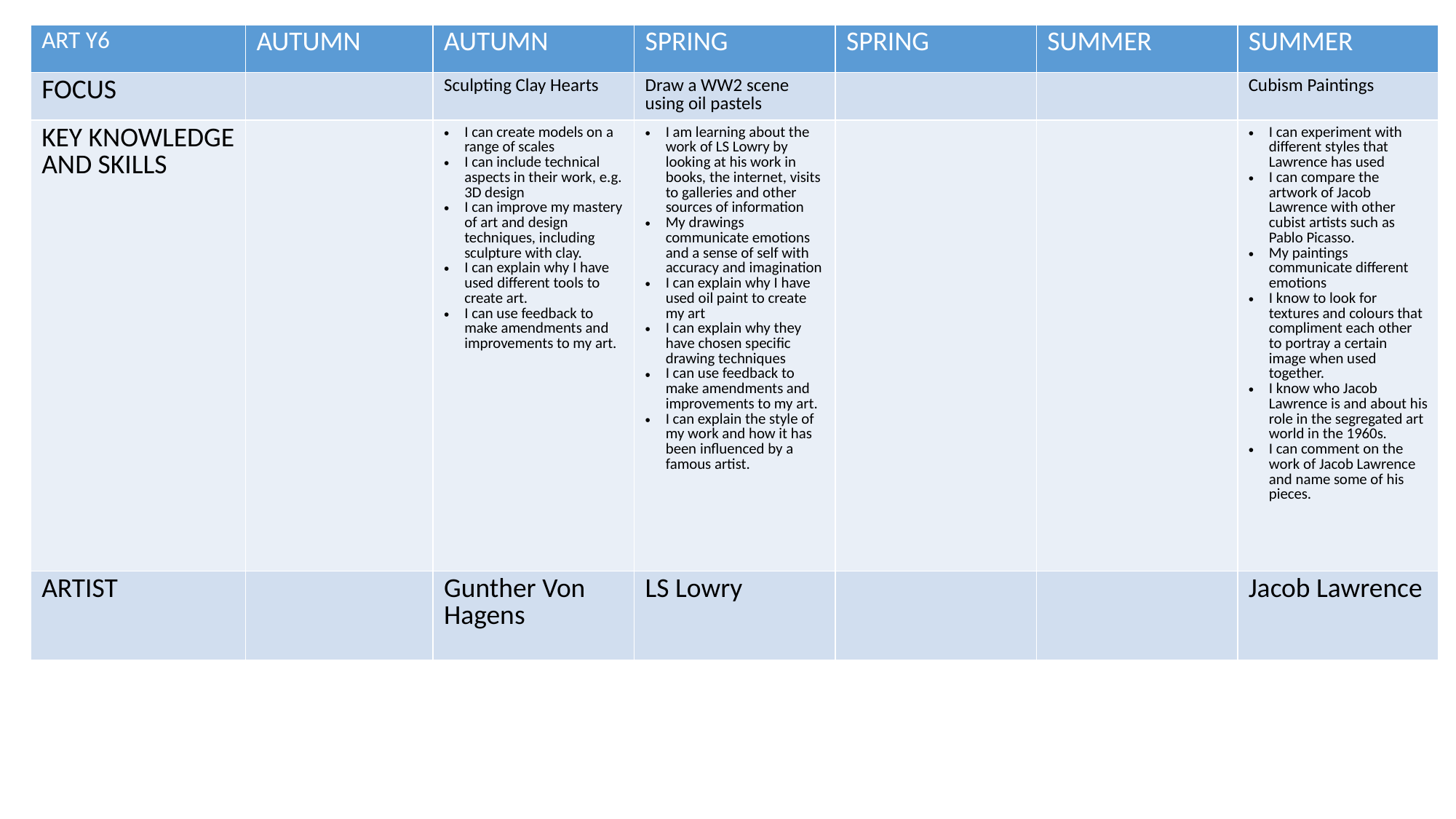

| ART Y6 | AUTUMN | AUTUMN | SPRING | SPRING | SUMMER | SUMMER |
| --- | --- | --- | --- | --- | --- | --- |
| FOCUS |  | Sculpting Clay Hearts | Draw a WW2 scene using oil pastels |  |  | Cubism Paintings |
| KEY KNOWLEDGE AND SKILLS |  | I can create models on a range of scales I can include technical aspects in their work, e.g. 3D design I can improve my mastery of art and design techniques, including sculpture with clay. I can explain why I have used different tools to create art. I can use feedback to make amendments and improvements to my art. | I am learning about the work of LS Lowry by looking at his work in books, the internet, visits to galleries and other sources of information My drawings communicate emotions and a sense of self with accuracy and imagination I can explain why I have used oil paint to create my art I can explain why they have chosen specific drawing techniques I can use feedback to make amendments and improvements to my art. I can explain the style of my work and how it has been influenced by a famous artist. |  |  | I can experiment with different styles that Lawrence has used I can compare the artwork of Jacob Lawrence with other cubist artists such as Pablo Picasso. My paintings communicate different emotions I know to look for textures and colours that compliment each other to portray a certain image when used together. I know who Jacob Lawrence is and about his role in the segregated art world in the 1960s. I can comment on the work of Jacob Lawrence and name some of his pieces. |
| ARTIST |  | Gunther Von Hagens | LS Lowry |  |  | Jacob Lawrence |